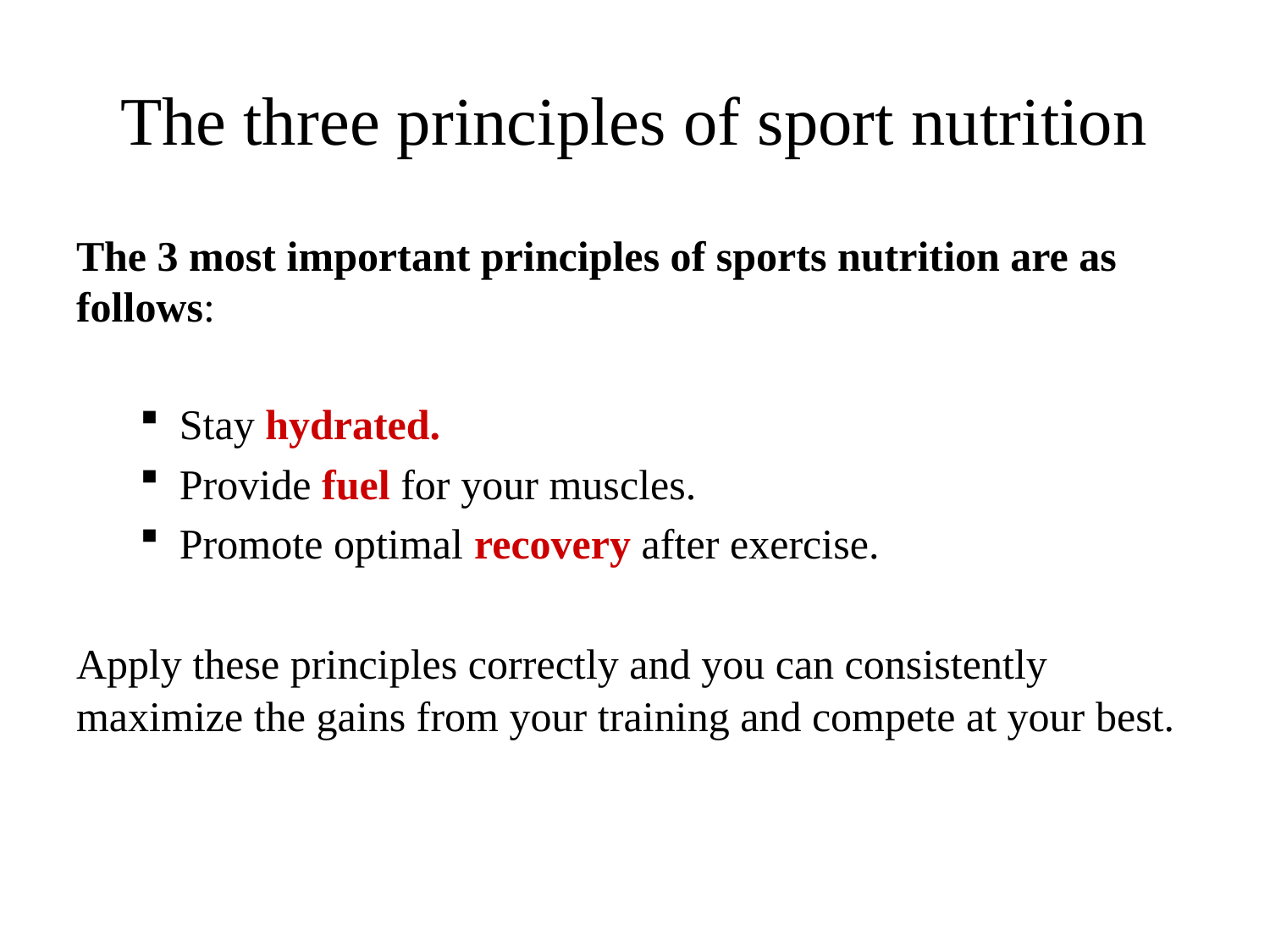

# The three principles of sport nutrition
The 3 most important principles of sports nutrition are as follows:

Stay hydrated.
Provide fuel for your muscles.
Promote optimal recovery after exercise.

Apply these principles correctly and you can consistently maximize the gains from your training and compete at your best.